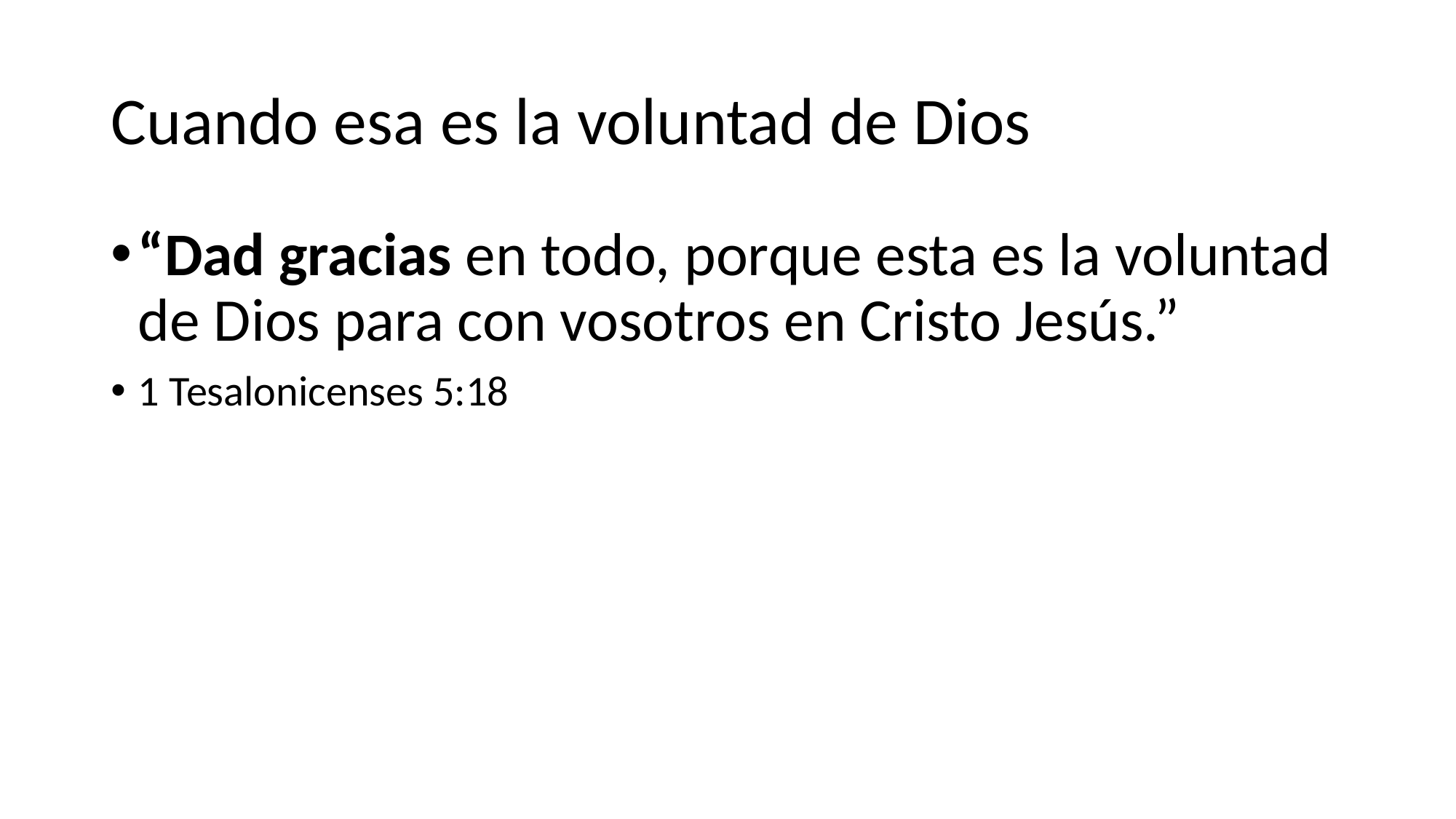

# Cuando esa es la voluntad de Dios
“Dad gracias en todo, porque esta es la voluntad de Dios para con vosotros en Cristo Jesús.”
1 Tesalonicenses 5:18